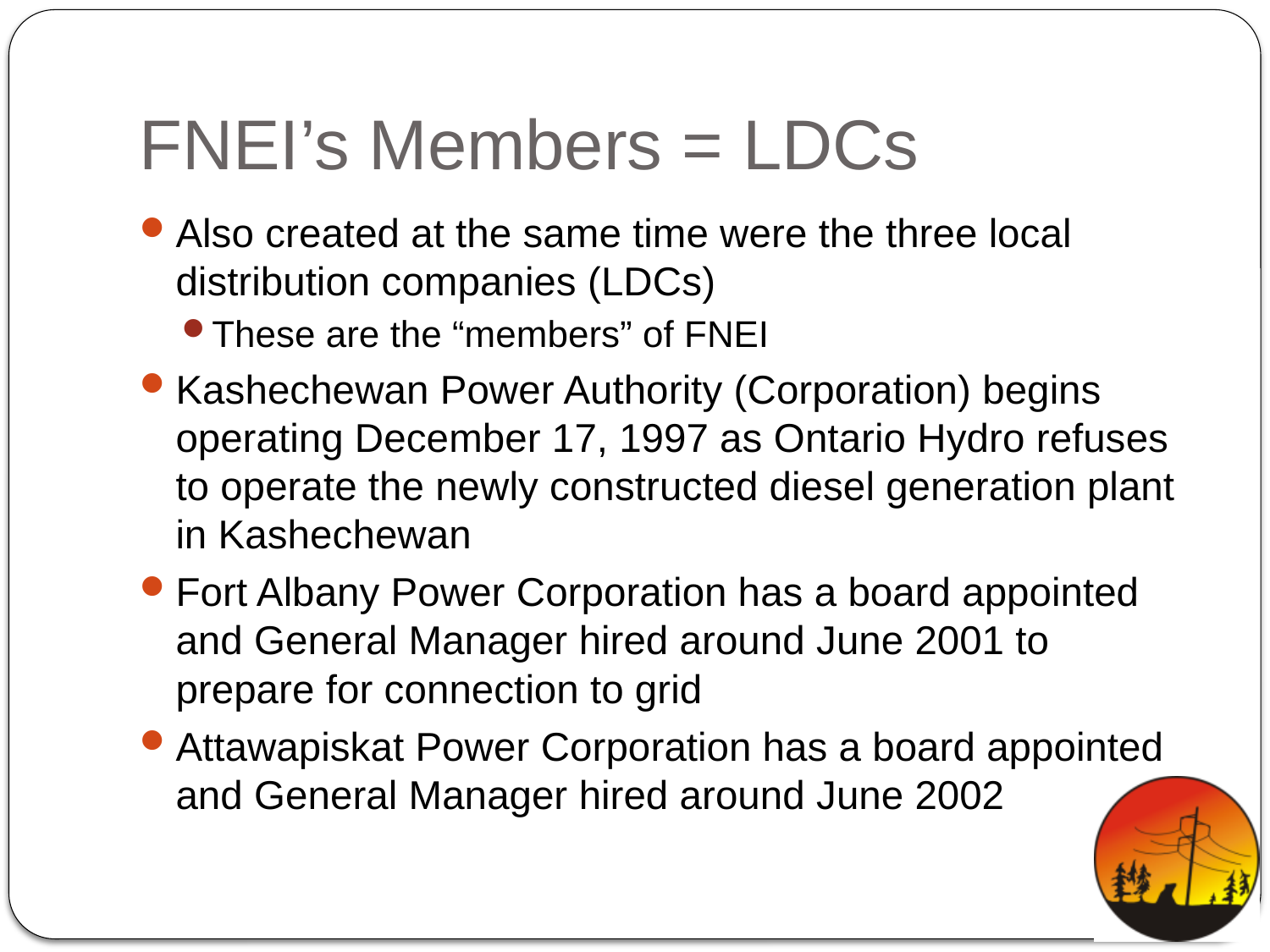

# FNEI’s Members = LDCs
Also created at the same time were the three local distribution companies (LDCs)
These are the “members” of FNEI
Kashechewan Power Authority (Corporation) begins operating December 17, 1997 as Ontario Hydro refuses to operate the newly constructed diesel generation plant in Kashechewan
Fort Albany Power Corporation has a board appointed and General Manager hired around June 2001 to prepare for connection to grid
Attawapiskat Power Corporation has a board appointed and General Manager hired around June 2002